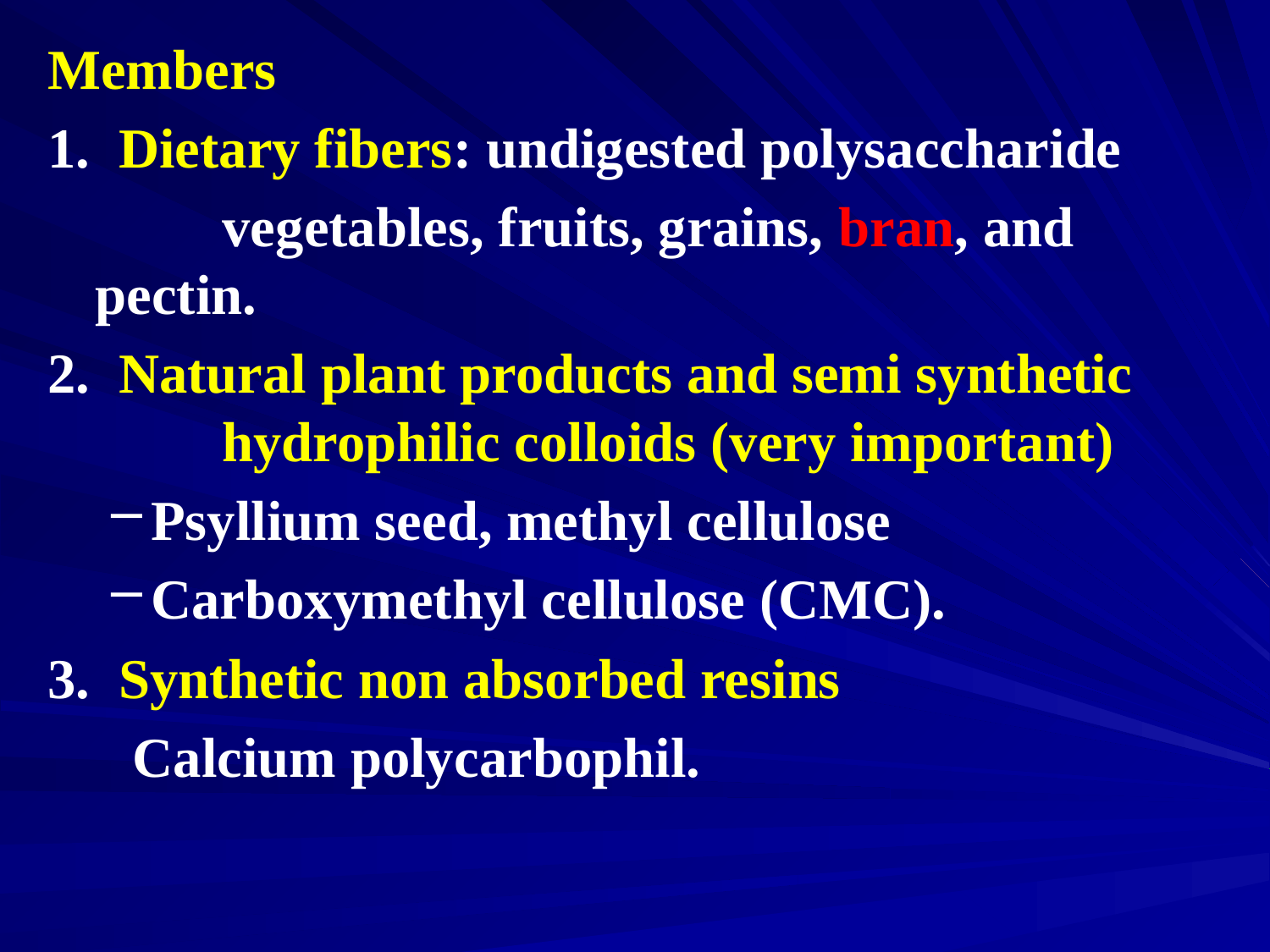

Members
1.  Dietary fibers: undigested polysaccharide
		vegetables, fruits, grains, bran, and pectin.
2.  Natural plant products and semi synthetic 	hydrophilic colloids (very important)
Psyllium seed, methyl cellulose
Carboxymethyl cellulose (CMC).
3.  Synthetic non absorbed resins
      Calcium polycarbophil.